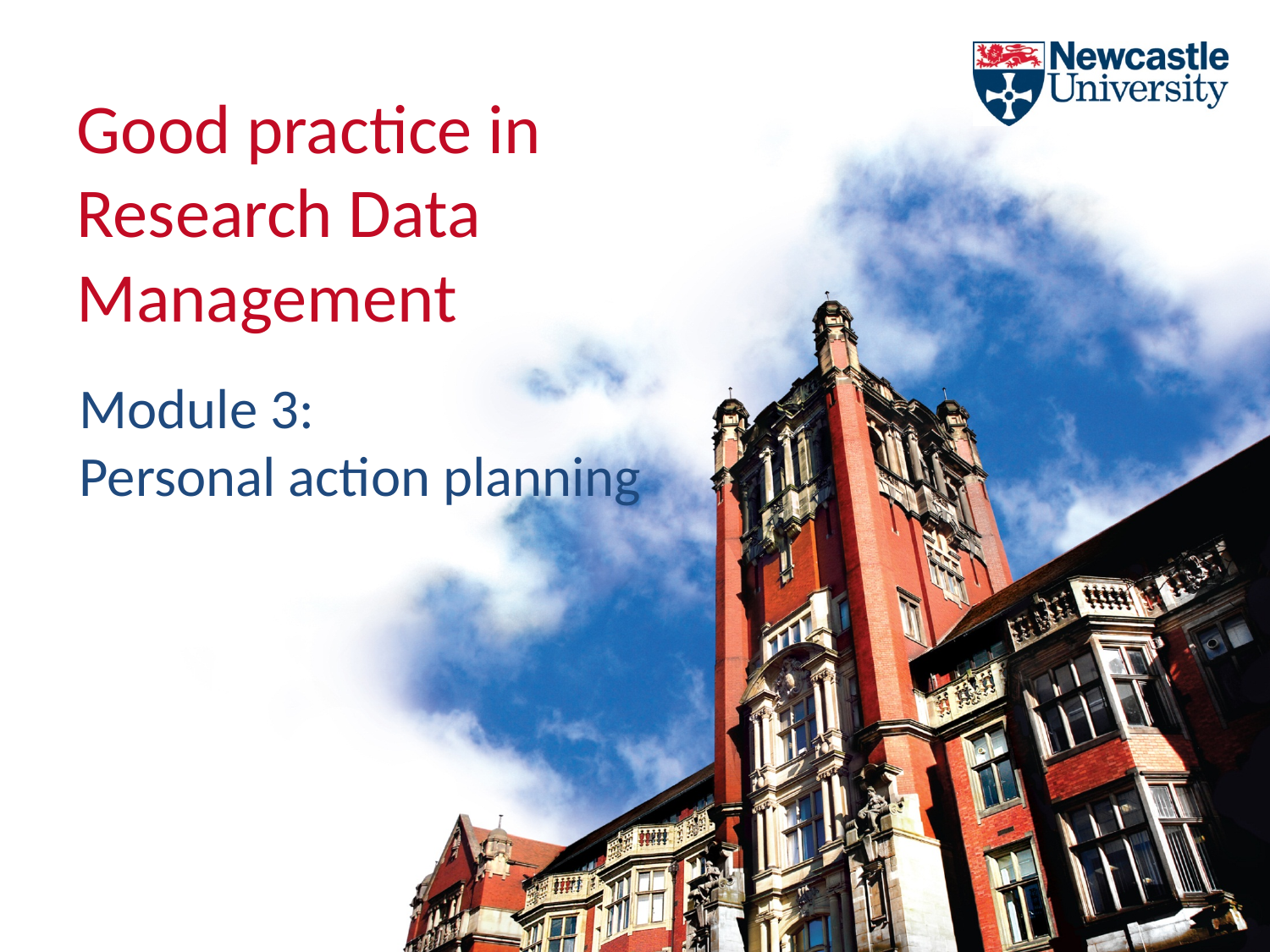

# Good practice in Research Data Management
Module 3:
Personal action planning